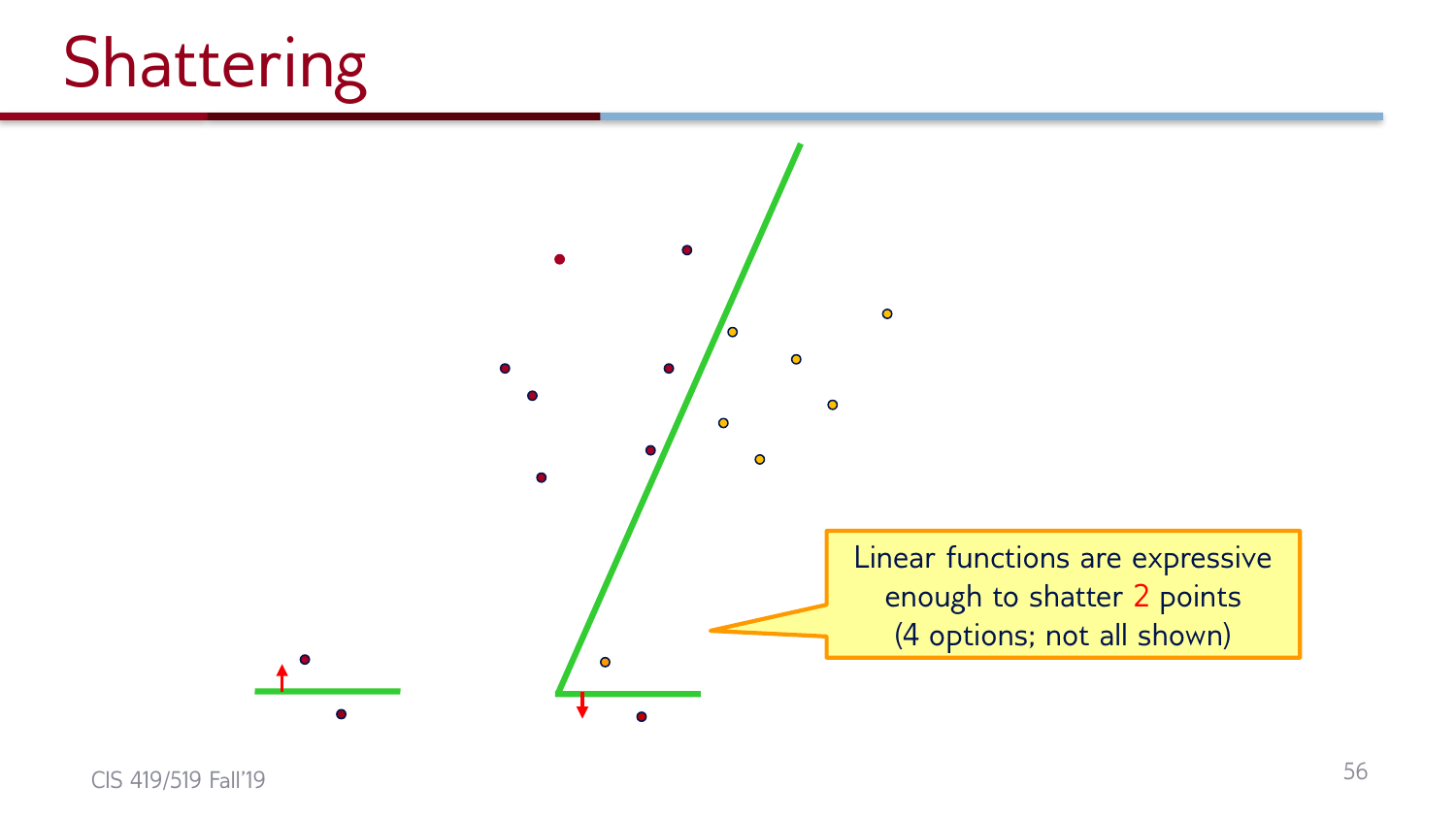

# Shattering

Linear functions are expressive enough to shatter 2 points
(4 options; not all shown)

56